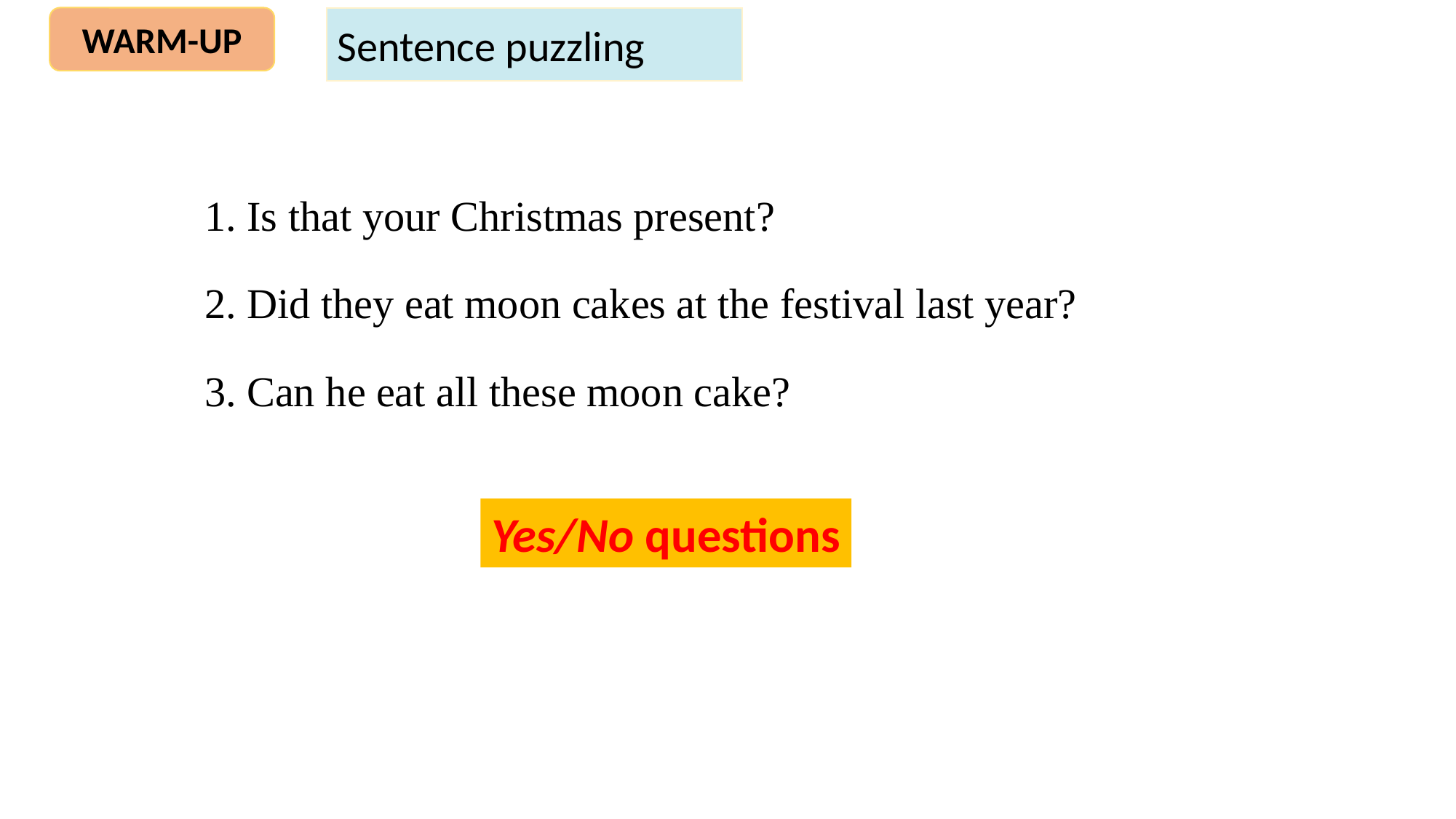

WARM-UP
Sentence puzzling
1. Is that your Christmas present?
2. Did they eat moon cakes at the festival last year?
3. Can he eat all these moon cake?
Yes/No questions